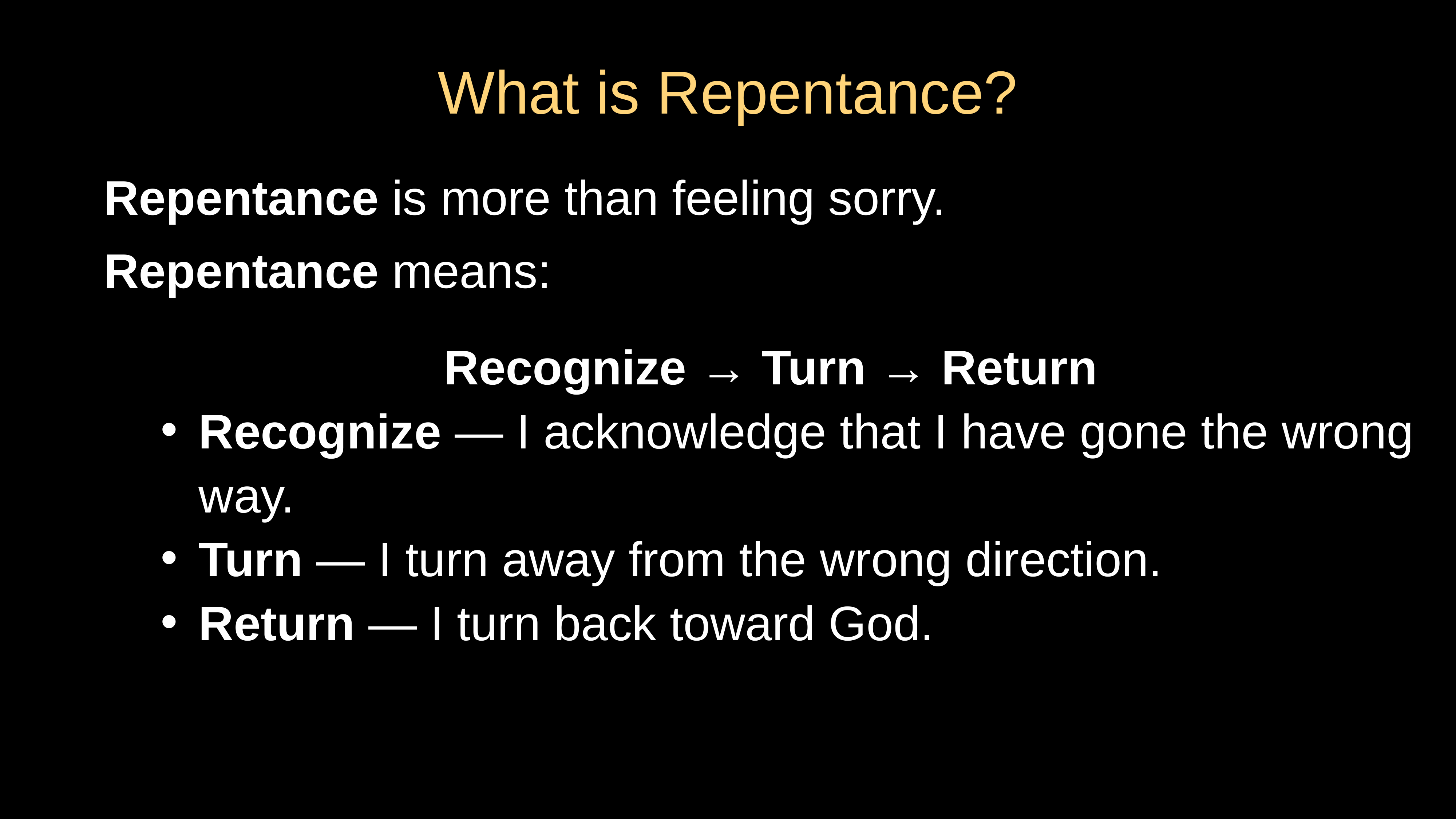

# What is Repentance?
Repentance is more than feeling sorry.
Repentance means:
Recognize → Turn → Return
Recognize — I acknowledge that I have gone the wrong way.
Turn — I turn away from the wrong direction.
Return — I turn back toward God.